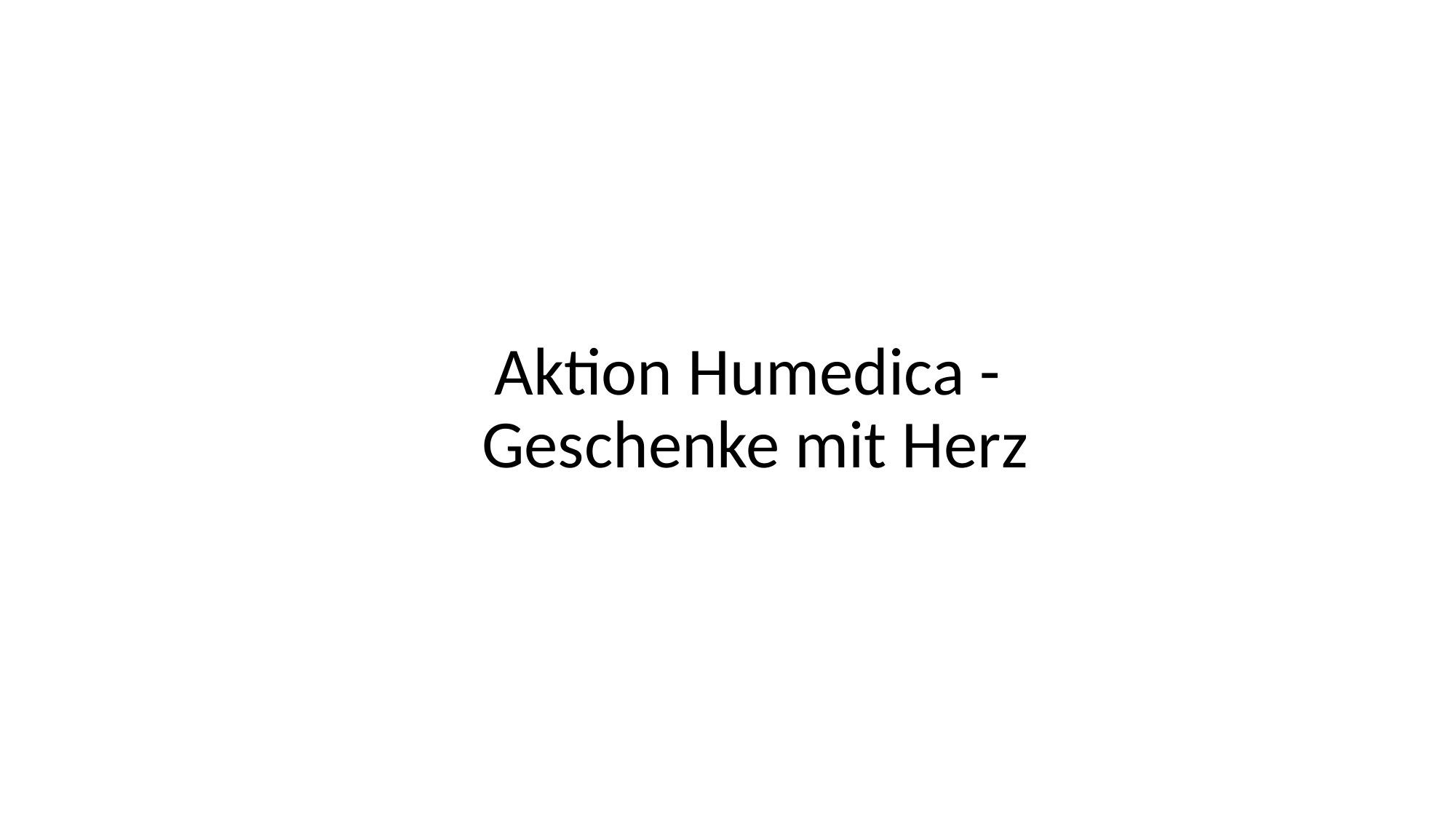

# Aktion Humedica - Geschenke mit Herz